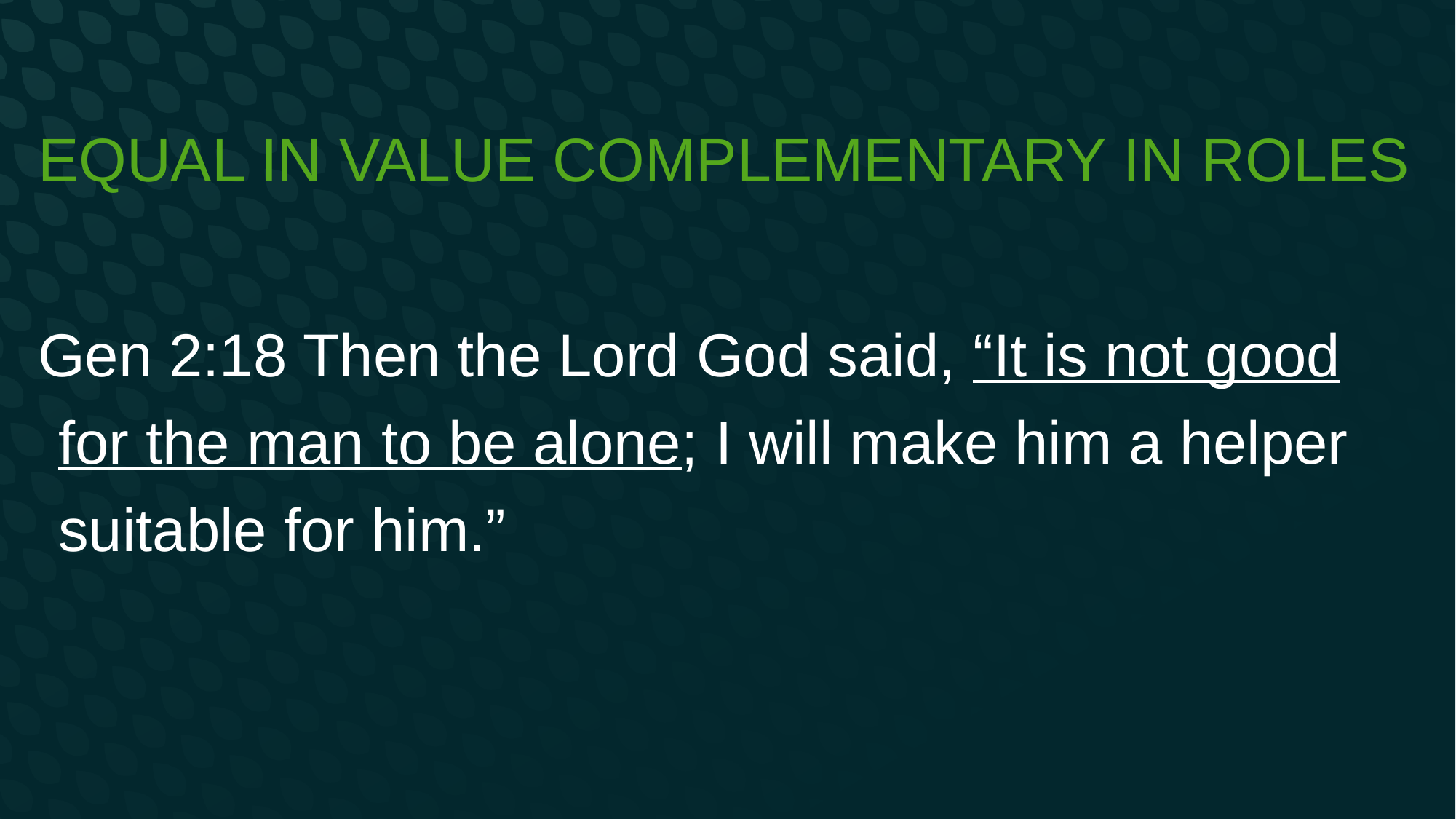

# Equal in value complementary in roles

Gen 2:18 Then the Lord God said, “It is not good for the man to be alone; I will make him a helper suitable for him.”